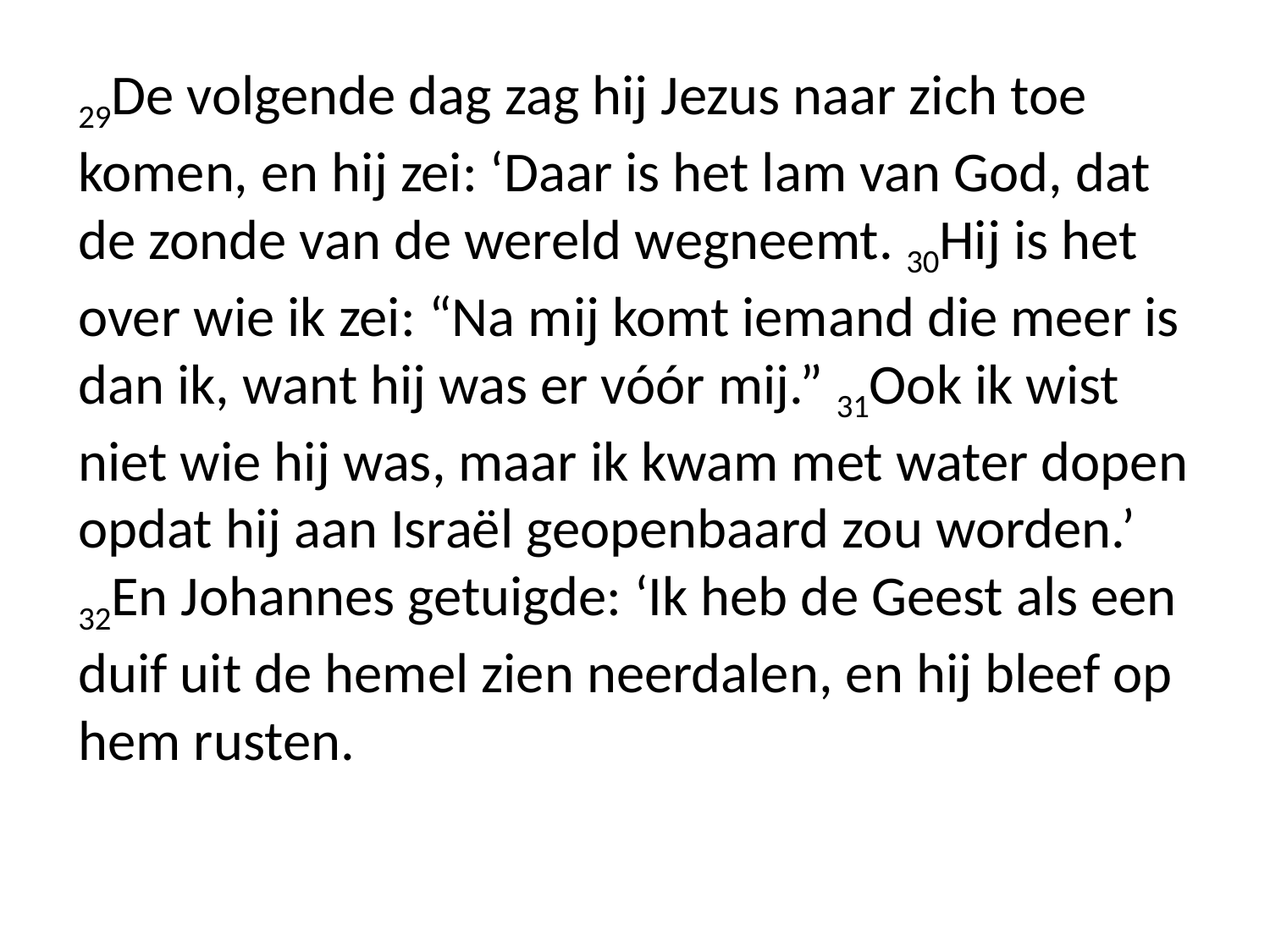

29De volgende dag zag hij Jezus naar zich toe komen, en hij zei: ‘Daar is het lam van God, dat de zonde van de wereld wegneemt. 30Hij is het over wie ik zei: “Na mij komt iemand die meer is dan ik, want hij was er vóór mij.” 31Ook ik wist niet wie hij was, maar ik kwam met water dopen opdat hij aan Israël geopenbaard zou worden.’ 32En Johannes getuigde: ‘Ik heb de Geest als een duif uit de hemel zien neerdalen, en hij bleef op hem rusten.